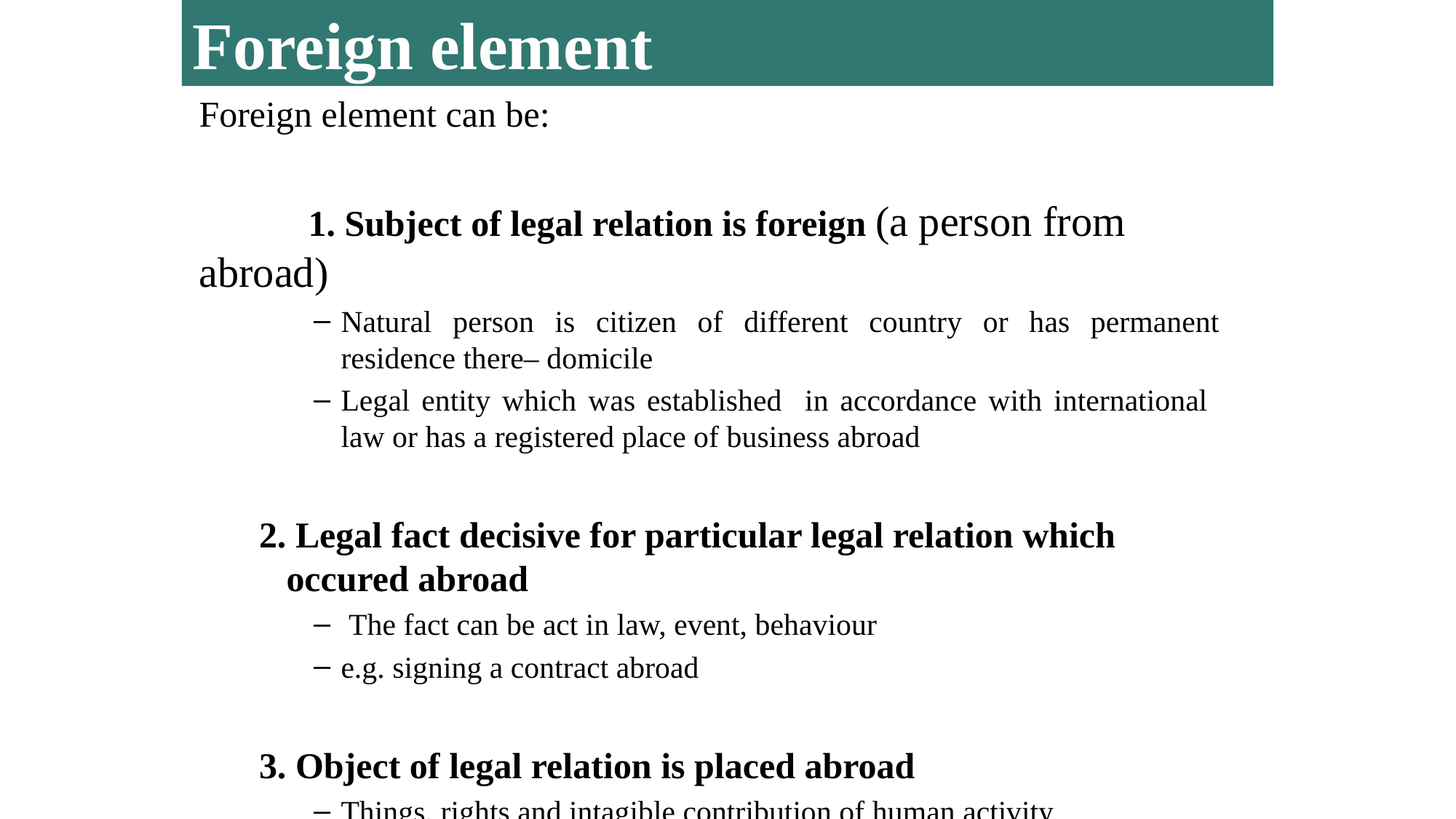

Foreign element
Foreign element can be:

	1. Subject of legal relation is foreign (a person from abroad)
Natural person is citizen of different country or has permanent residence there– domicile
Legal entity which was established  in accordance with international  law or has a registered place of business abroad

2. Legal fact decisive for particular legal relation which occured abroad
 The fact can be act in law, event, behaviour
e.g. signing a contract abroad

3. Object of legal relation is placed abroad
Things, rights and intagible contribution of human activity